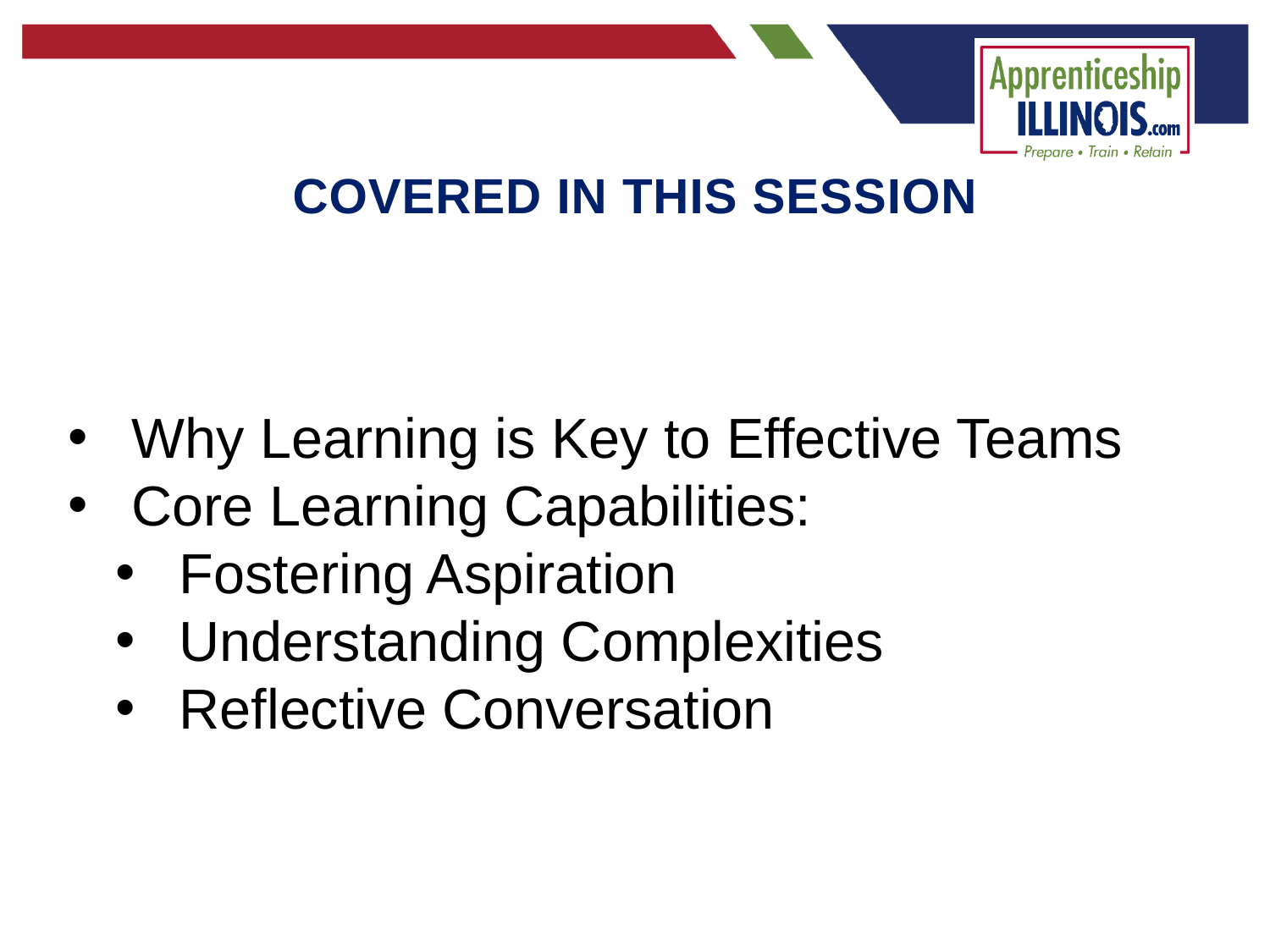

Covered in this session

Why Learning is Key to Effective Teams
Core Learning Capabilities:
Fostering Aspiration
Understanding Complexities
Reflective Conversation